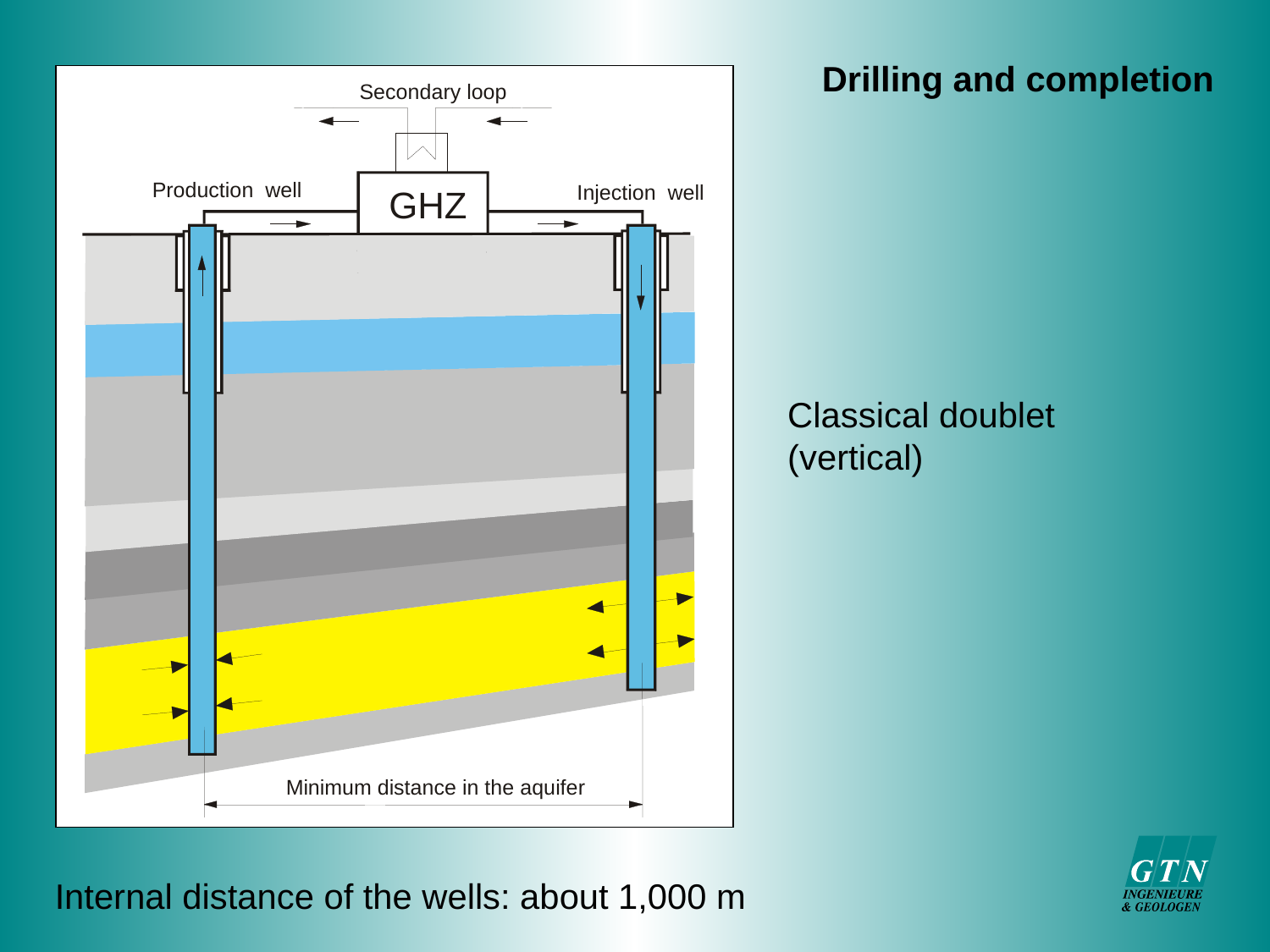

Drilling and completion

Secondary loop

Production  well
Injection  well
GHZ

Classical doublet
(vertical)

Minimum distance in the aquifer

Internal distance of the wells: about 1,000 m